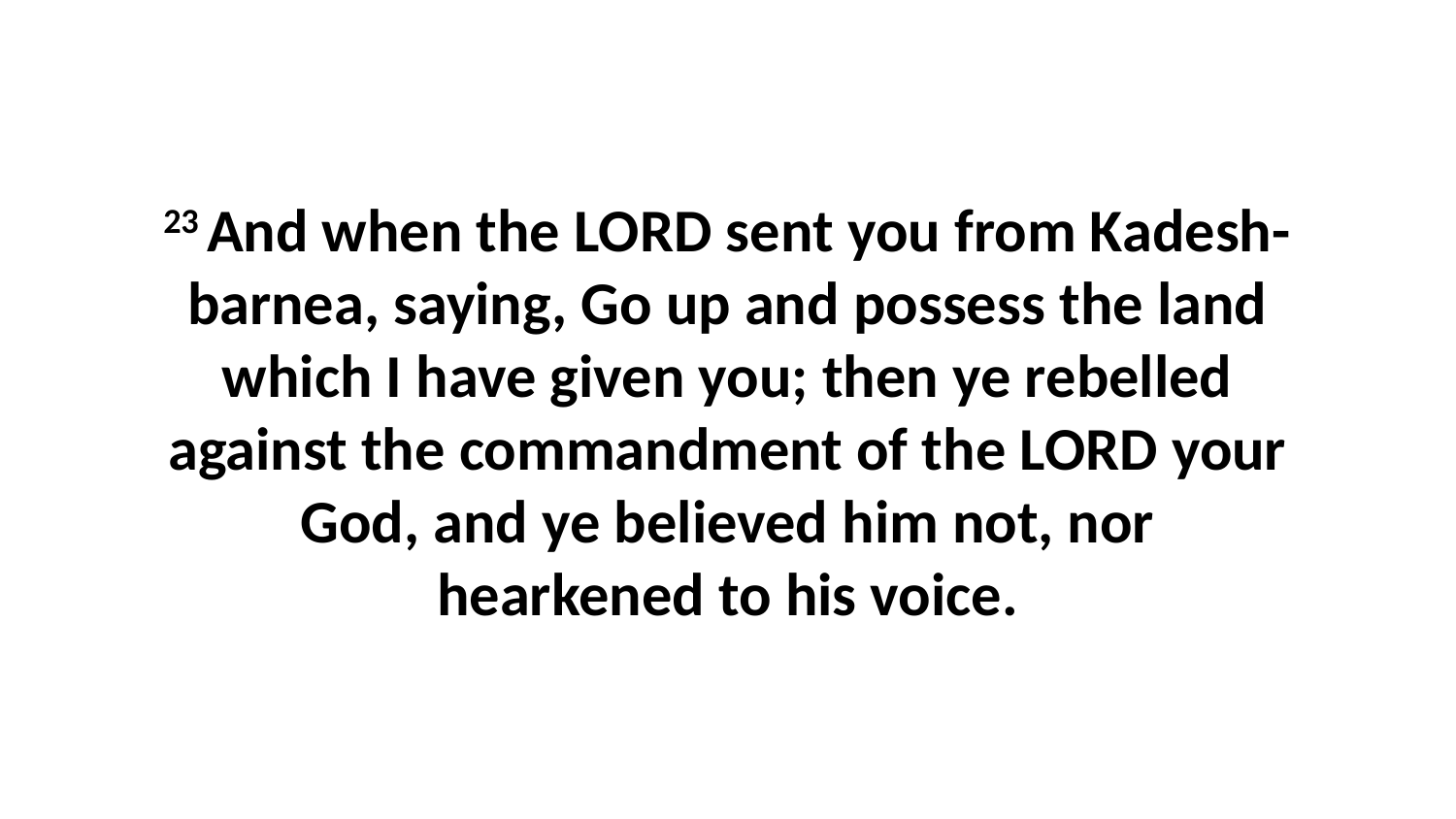

23 And when the LORD sent you from Kadesh-barnea, saying, Go up and possess the land which I have given you; then ye rebelled against the commandment of the LORD your God, and ye believed him not, nor hearkened to his voice.